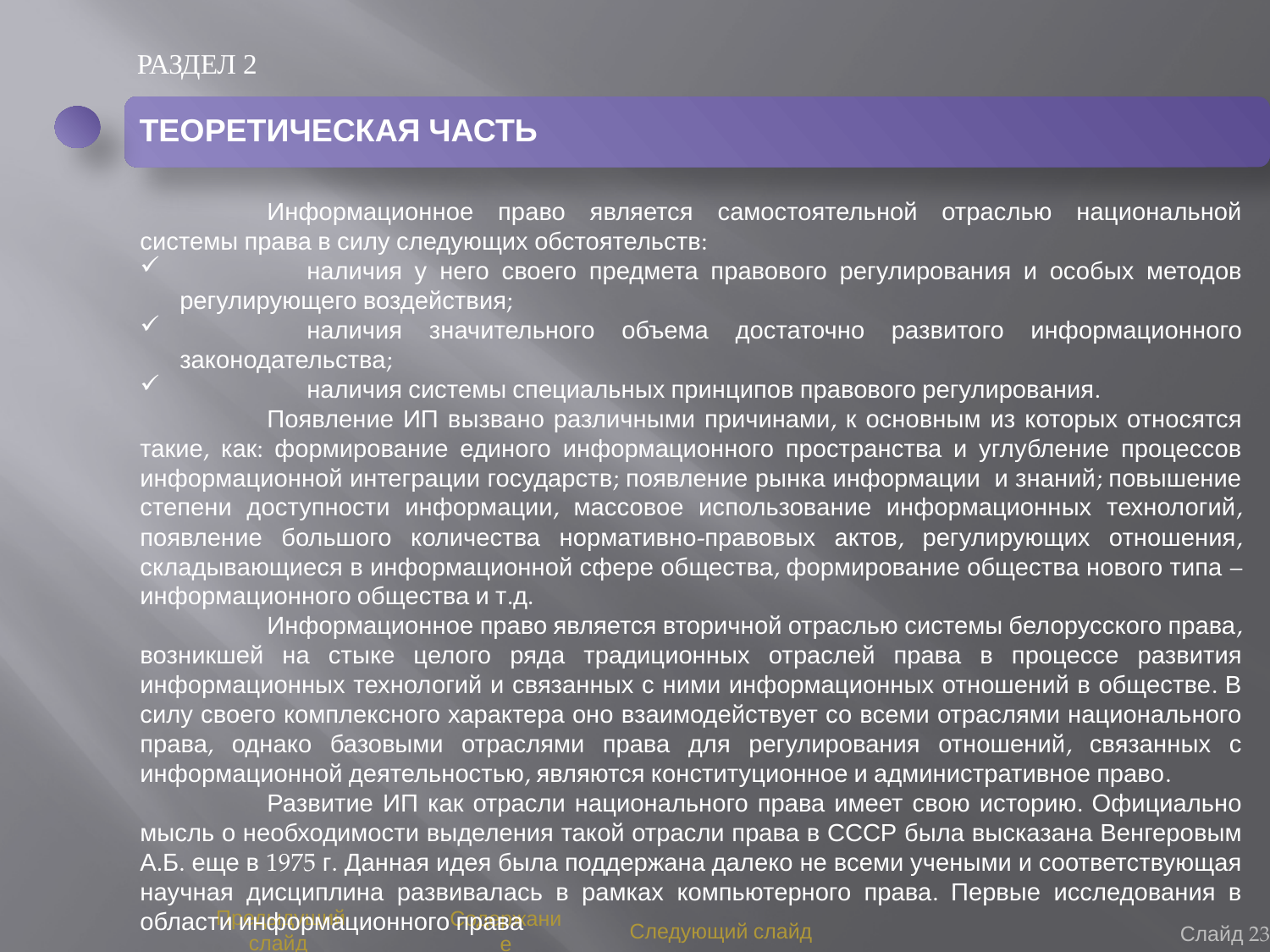

РАЗДЕЛ 2

ТЕОРЕТИЧЕСКАЯ ЧАСТЬ

	Информационное право является самостоятельной отраслью национальной системы права в силу следующих обстоятельств:
	наличия у него своего предмета правового регулирования и особых методов регулирующего воздействия;
	наличия значительного объема достаточно развитого информационного законодательства;
	наличия системы специальных принципов правового регулирования.
	Появление ИП вызвано различными причинами, к основным из которых относятся такие, как: формирование единого информационного пространства и углубление процессов информационной интеграции государств; появление рынка информации  и знаний; повышение степени доступности информации, массовое использование информационных технологий, появление большого количества нормативно-правовых актов, регулирующих отношения, складывающиеся в информационной сфере общества, формирование общества нового типа – информационного общества и т.д.
	Информационное право является вторичной отраслью системы белорусского права, возникшей на стыке целого ряда традиционных отраслей права в процессе развития информационных технологий и связанных с ними информационных отношений в обществе. В силу своего комплексного характера оно взаимодействует со всеми отраслями национального права, однако базовыми отраслями права для регулирования отношений, связанных с информационной деятельностью, являются конституционное и административное право.
	Развитие ИП как отрасли национального права имеет свою историю. Официально мысль о необходимости выделения такой отрасли права в СССР была высказана Венгеровым А.Б. еще в 1975 г. Данная идея была поддержана далеко не всеми учеными и соответствующая научная дисциплина развивалась в рамках компьютерного права. Первые исследования в области информационного права
Слайд 23
Предыдущий слайд
Содержание
Следующий слайд